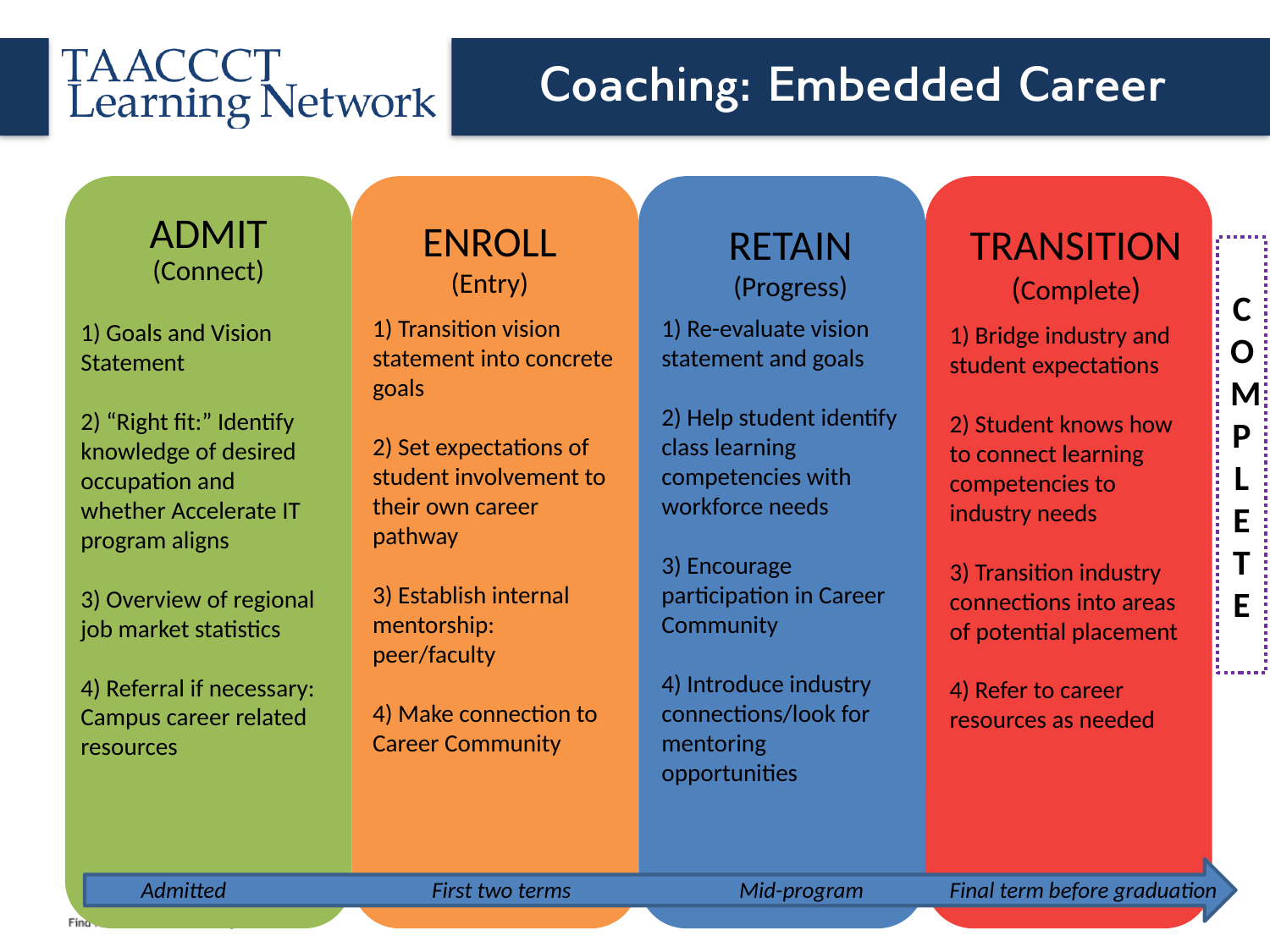

# Coaching: Embedded Career

ADMIT
(Connect)
ENROLL
(Entry)
TRANSITION
(Complete)
RETAIN
(Progress)

COMPLETE

1) Transition vision statement into concrete goals

2) Set expectations of student involvement to their own career pathway

3) Establish internal mentorship: peer/faculty

4) Make connection to Career Community

1) Re-evaluate vision statement and goals

2) Help student identify class learning competencies with workforce needs

3) Encourage participation in Career Community

4) Introduce industry connections/look for mentoring opportunities

1) Goals and Vision Statement

2) “Right fit:” Identify knowledge of desired occupation and whether Accelerate IT program aligns

3) Overview of regional job market statistics

4) Referral if necessary: Campus career related resources

1) Bridge industry and student expectations

2) Student knows how to connect learning competencies to industry needs

3) Transition industry connections into areas of potential placement

4) Refer to career resources as needed

Admitted
Mid-program
Final term before graduation
First two terms